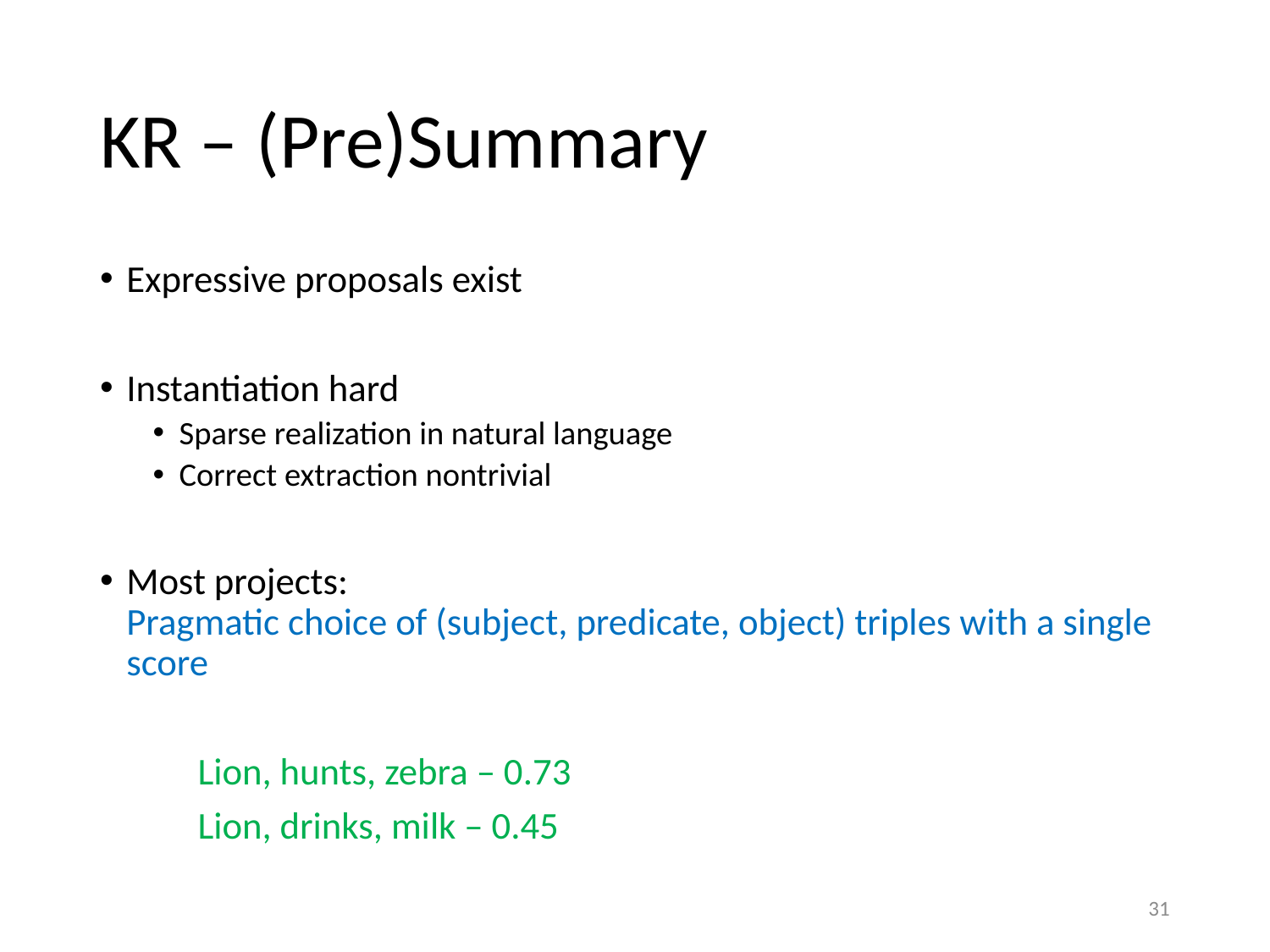

# KR – (Pre)Summary
Expressive proposals exist

Instantiation hard
Sparse realization in natural language
Correct extraction nontrivial

Most projects:
Pragmatic choice of (subject, predicate, object) triples with a single score

	Lion, hunts, zebra – 0.73
	Lion, drinks, milk – 0.45
31